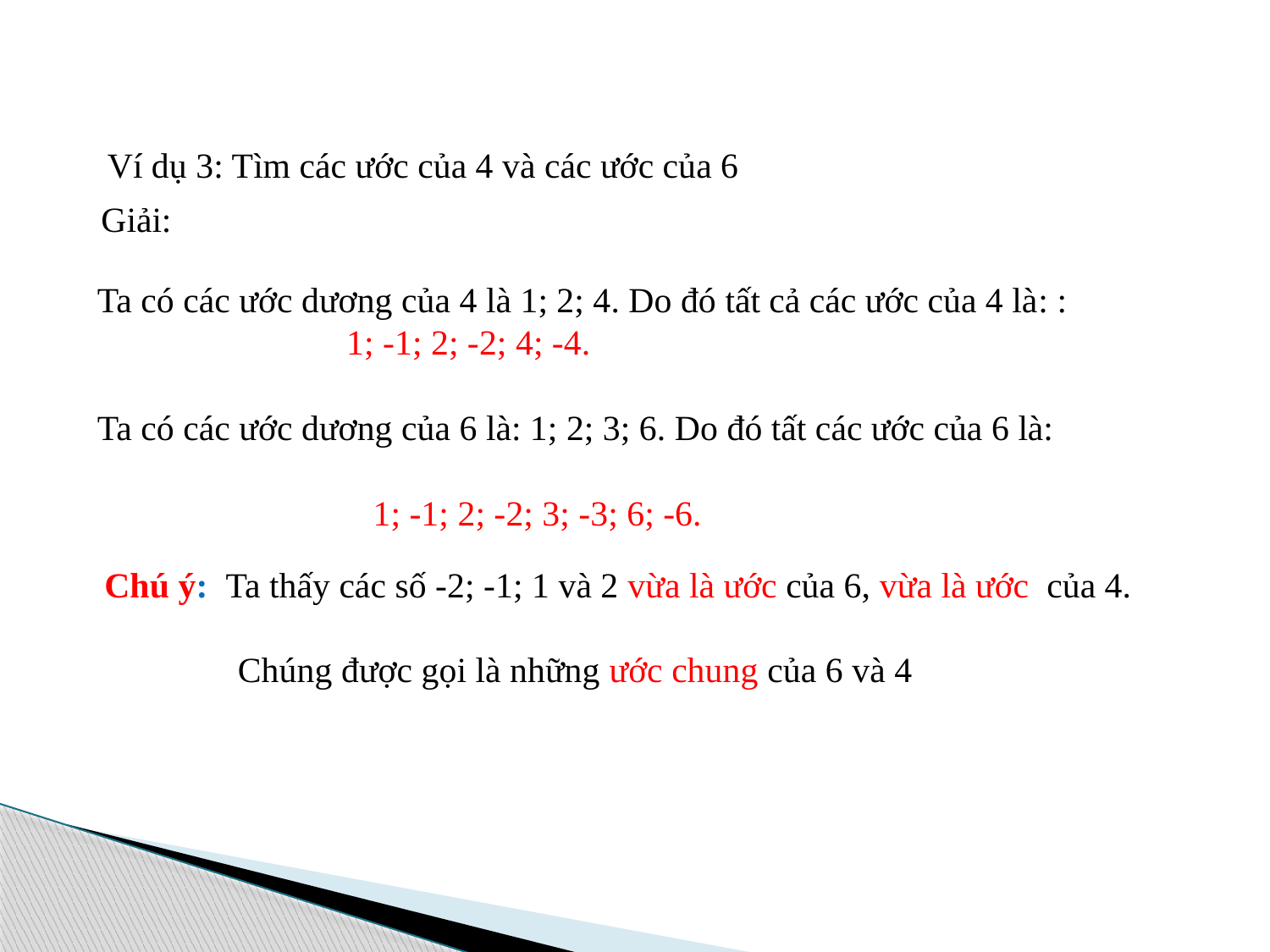

Ví dụ 3: Tìm các ước của 4 và các ước của 6
Giải:
Ta có các ước dương của 4 là 1; 2; 4. Do đó tất cả các ước của 4 là: :
                            1; -1; 2; -2; 4; -4.
Ta có các ước dương của 6 là: 1; 2; 3; 6. Do đó tất các ước của 6 là:

                               1; -1; 2; -2; 3; -3; 6; -6.
Chú ý:  Ta thấy các số -2; -1; 1 và 2 vừa là ước của 6, vừa là ước  của 4.

               Chúng được gọi là những ước chung của 6 và 4